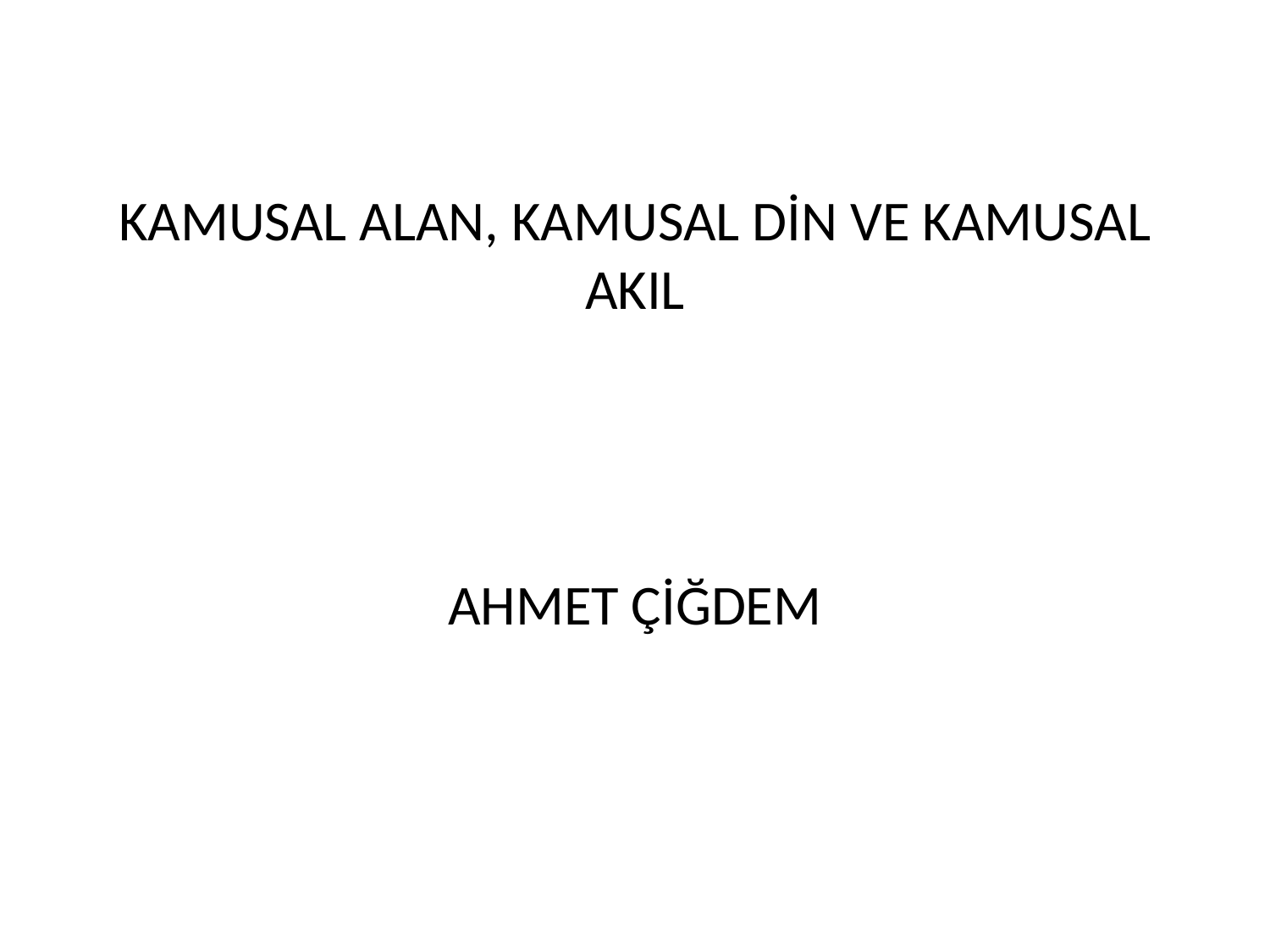

KAMUSAL ALAN, KAMUSAL DİN VE KAMUSAL AKIL

AHMET ÇİĞDEM